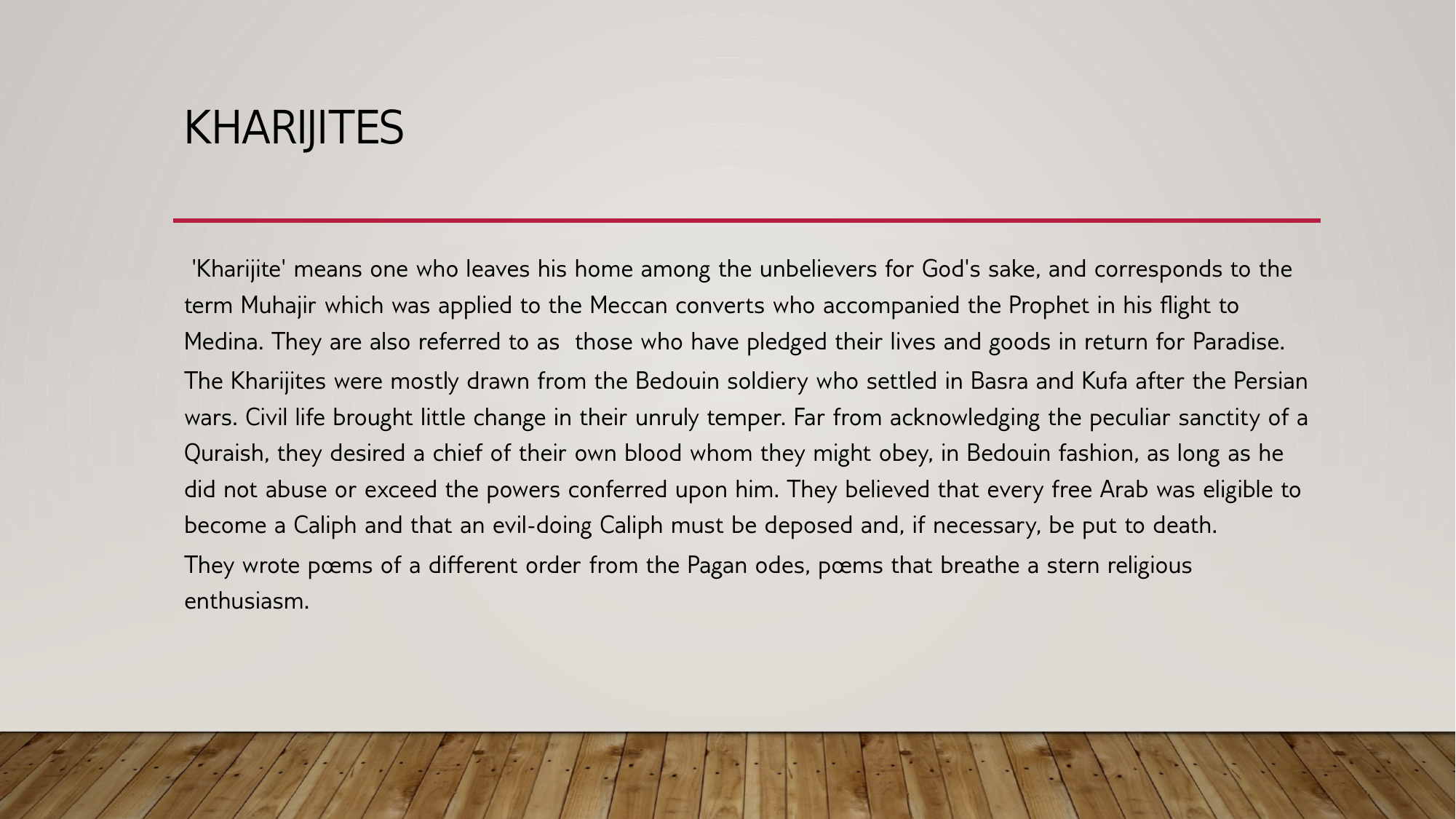

# Kharijites
 'Kharijite' means one who leaves his home among the unbelievers for God's sake, and corresponds to the term Muhajir which was applied to the Meccan converts who accompanied the Prophet in his flight to Medina. They are also referred to as  those who have pledged their lives and goods in return for Paradise.
The Kharijites were mostly drawn from the Bedouin soldiery who settled in Basra and Kufa after the Persian wars. Civil life brought little change in their unruly temper. Far from acknowledging the peculiar sanctity of a Quraish, they desired a chief of their own blood whom they might obey, in Bedouin fashion, as long as he did not abuse or exceed the powers conferred upon him. They believed that every free Arab was eligible to become a Caliph and that an evil-doing Caliph must be deposed and, if necessary, be put to death.
They wrote poems of a different order from the Pagan odes, poems that breathe a stern religious enthusiasm.